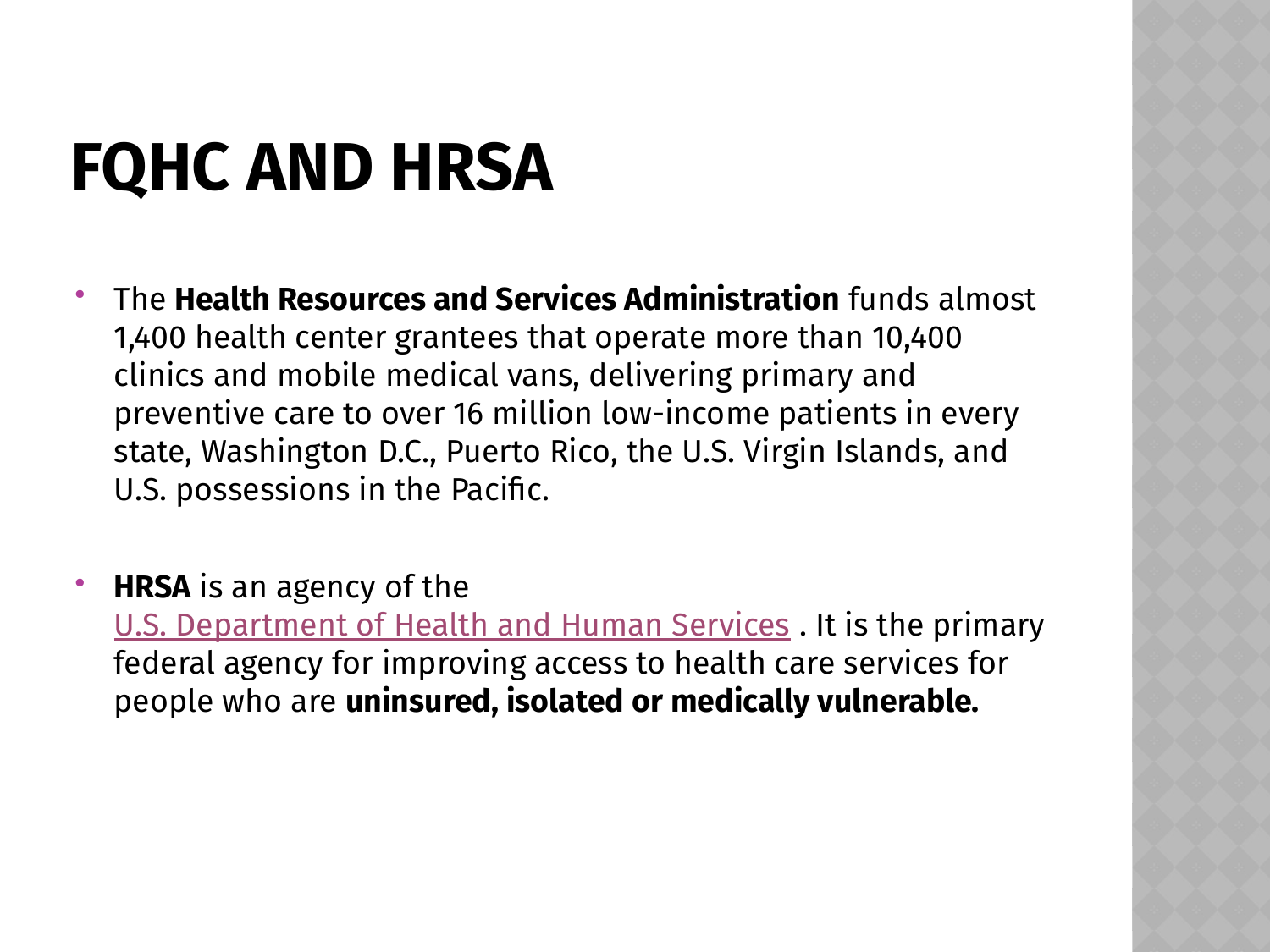

# FQHC and HRSA

The Health Resources and Services Administration funds almost 1,400 health center grantees that operate more than 10,400 clinics and mobile medical vans, delivering primary and preventive care to over 16 million low-income patients in every state, Washington D.C., Puerto Rico, the U.S. Virgin Islands, and U.S. possessions in the Pacific.

HRSA is an agency of the U.S. Department of Health and Human Services . It is the primary federal agency for improving access to health care services for people who are uninsured, isolated or medically vulnerable.